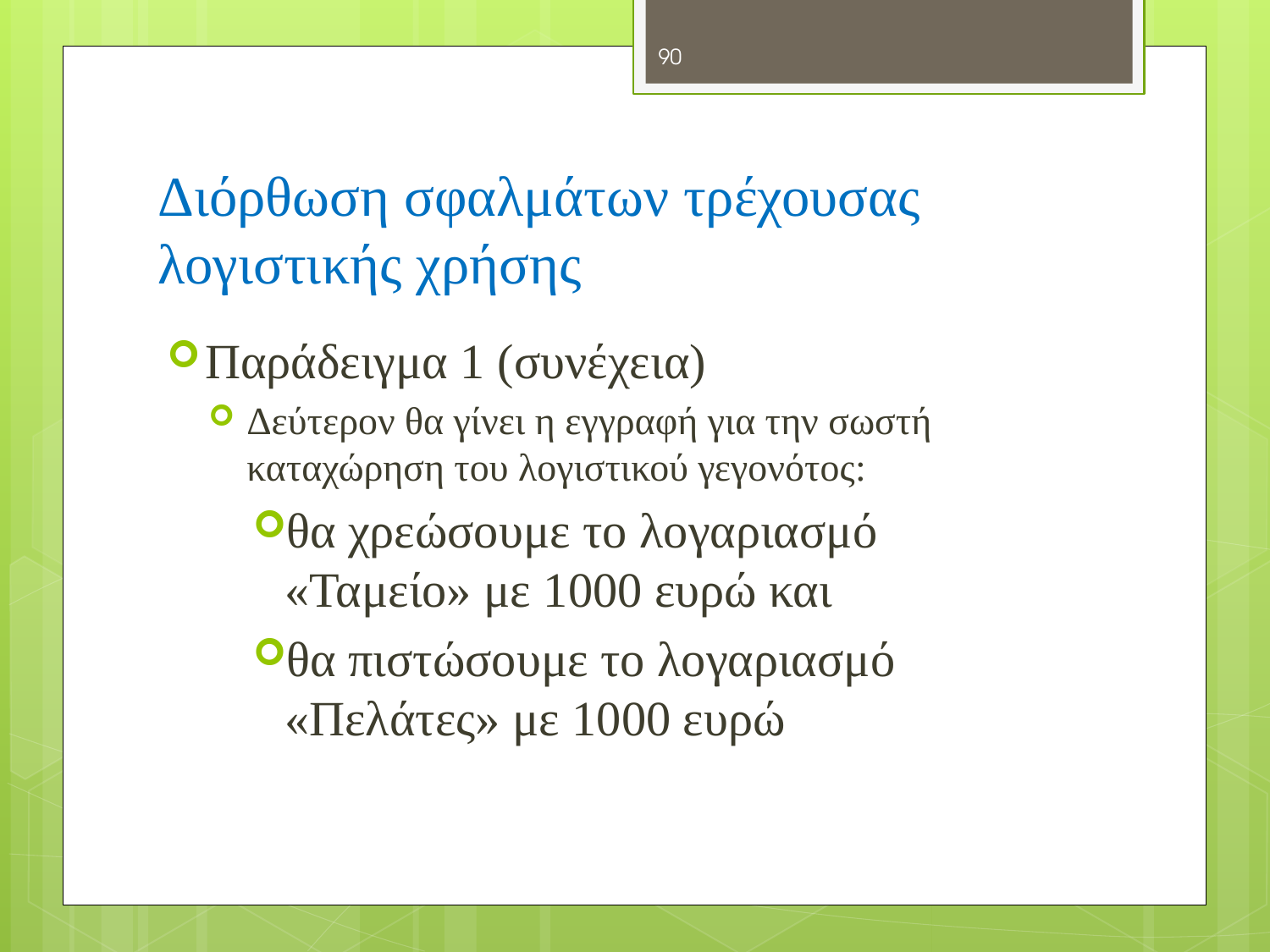

90
# Διόρθωση σφαλμάτων τρέχουσας λογιστικής χρήσης
Παράδειγμα 1 (συνέχεια)
Δεύτερον θα γίνει η εγγραφή για την σωστή καταχώρηση του λογιστικού γεγονότος:
θα χρεώσουμε το λογαριασμό «Ταμείο» με 1000 ευρώ και
θα πιστώσουμε το λογαριασμό «Πελάτες» με 1000 ευρώ